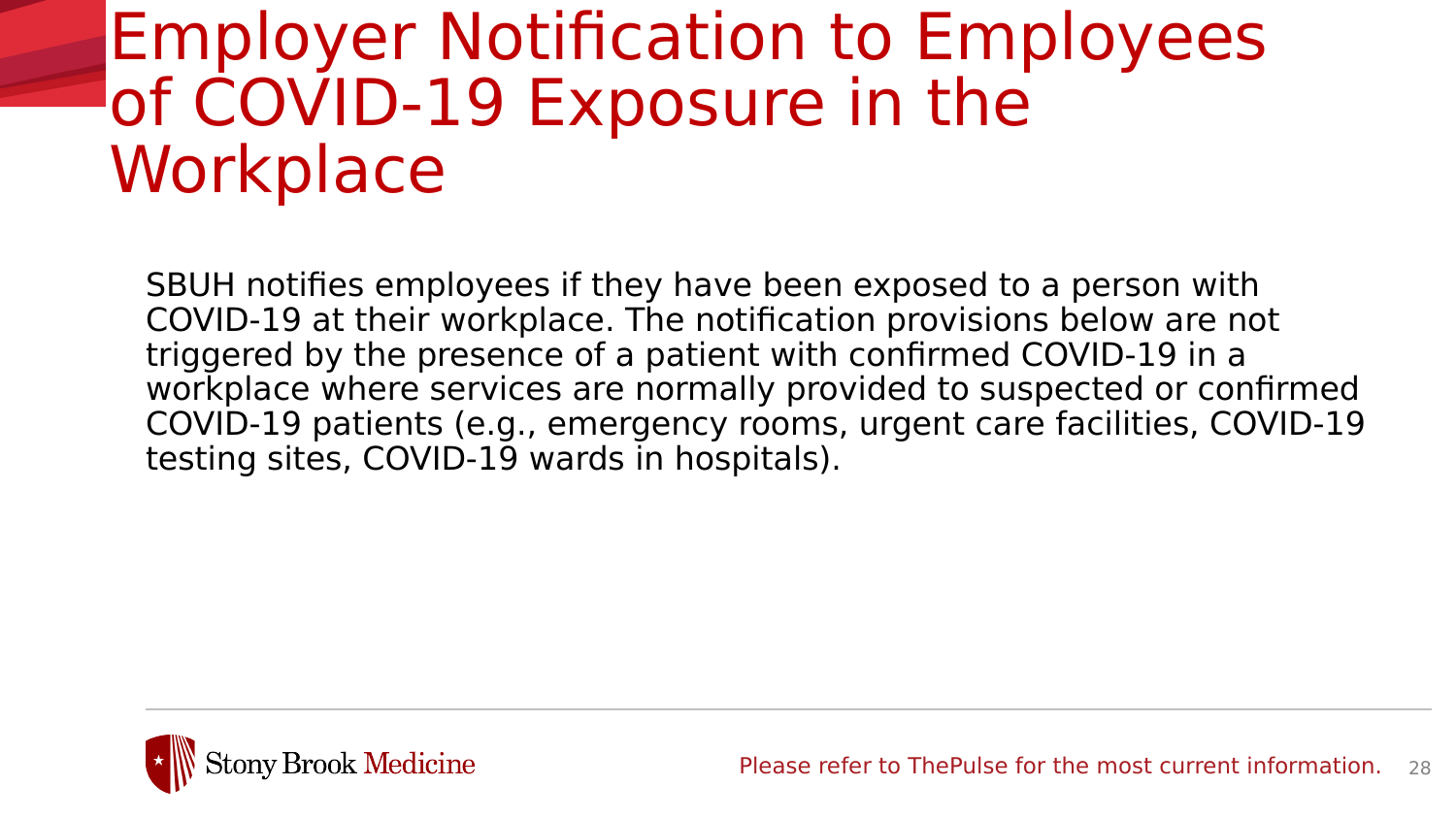

Employer Notification to Employees of COVID-19 Exposure in the Workplace

SBUH notifies employees if they have been exposed to a person with COVID-19 at their workplace. The notification provisions below are not triggered by the presence of a patient with confirmed COVID-19 in a workplace where services are normally provided to suspected or confirmed COVID-19 patients (e.g., emergency rooms, urgent care facilities, COVID-19 testing sites, COVID-19 wards in hospitals).

Please refer to ThePulse for the most current information.
28